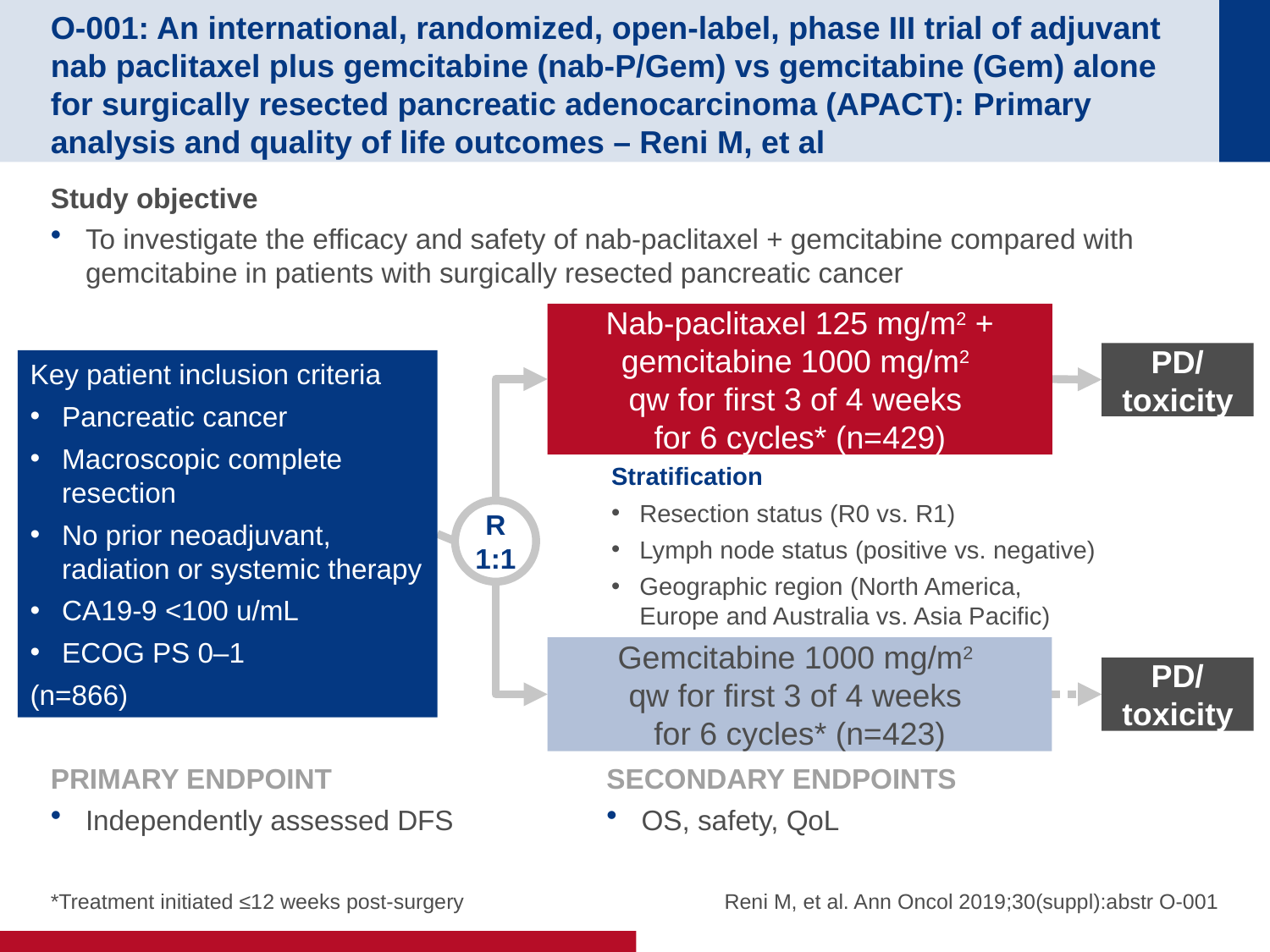

# O-001: An international, randomized, open-label, phase III trial of adjuvant nab paclitaxel plus gemcitabine (nab-P/Gem) vs gemcitabine (Gem) alone for surgically resected pancreatic adenocarcinoma (APACT): Primary analysis and quality of life outcomes – Reni M, et al
Study objective
To investigate the efficacy and safety of nab-paclitaxel + gemcitabine compared with gemcitabine in patients with surgically resected pancreatic cancer
Nab-paclitaxel 125 mg/m2 + gemcitabine 1000 mg/m2
qw for first 3 of 4 weeks
for 6 cycles* (n=429)
PD/
toxicity
Key patient inclusion criteria
Pancreatic cancer
Macroscopic complete resection
No prior neoadjuvant, radiation or systemic therapy
CA19-9 <100 u/mL
ECOG PS 0–1
(n=866)
Stratification
Resection status (R0 vs. R1)
Lymph node status (positive vs. negative)
Geographic region (North America, Europe and Australia vs. Asia Pacific)
R
1:1
Gemcitabine 1000 mg/m2
qw for first 3 of 4 weeks
for 6 cycles* (n=423)
PD/
toxicity
PRIMARY ENDPOINT
Independently assessed DFS

SECONDARY ENDPOINTS
OS, safety, QoL
*Treatment initiated ≤12 weeks post-surgery
Reni M, et al. Ann Oncol 2019;30(suppl):abstr O-001